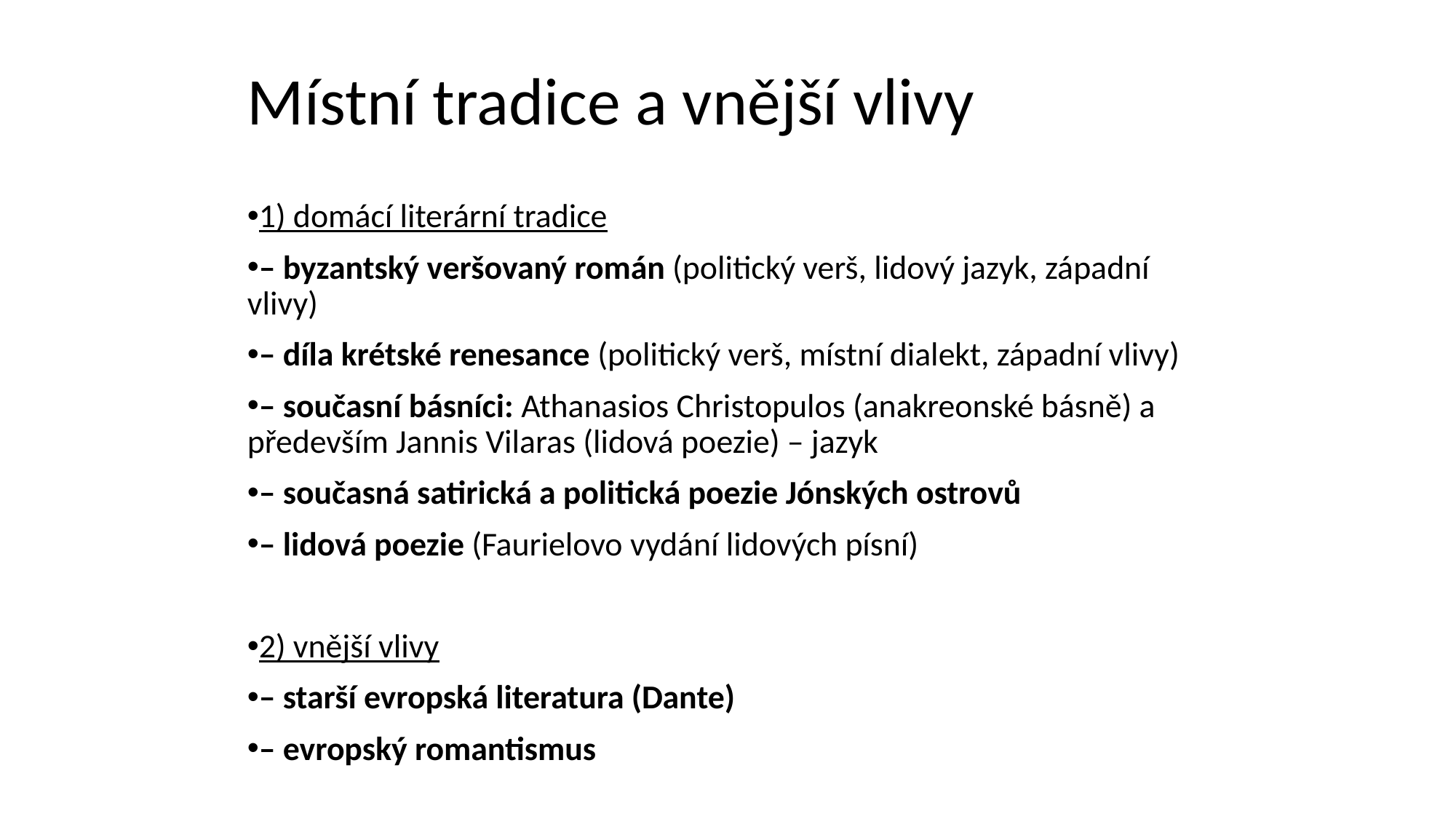

# Místní tradice a vnější vlivy
1) domácí literární tradice
– byzantský veršovaný román (politický verš, lidový jazyk, západní vlivy)
– díla krétské renesance (politický verš, místní dialekt, západní vlivy)
– současní básníci: Athanasios Christopulos (anakreonské básně) a především Jannis Vilaras (lidová poezie) – jazyk
– současná satirická a politická poezie Jónských ostrovů
– lidová poezie (Faurielovo vydání lidových písní)

2) vnější vlivy
– starší evropská literatura (Dante)
– evropský romantismus